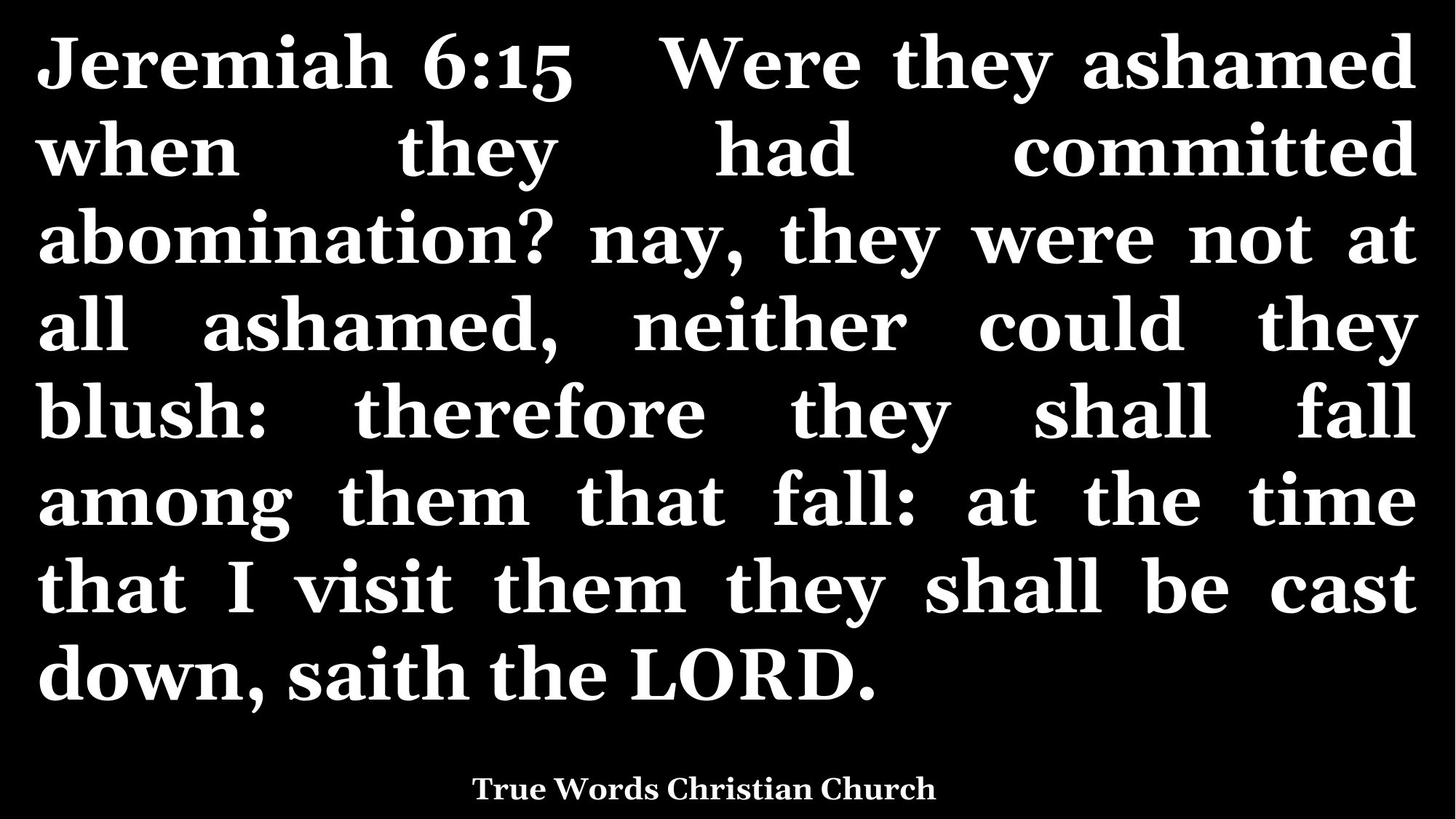

Jeremiah 6:15   Were they ashamed when they had committed abomination? nay, they were not at all ashamed, neither could they blush: therefore they shall fall among them that fall: at the time that I visit them they shall be cast down, saith the LORD.
True Words Christian Church